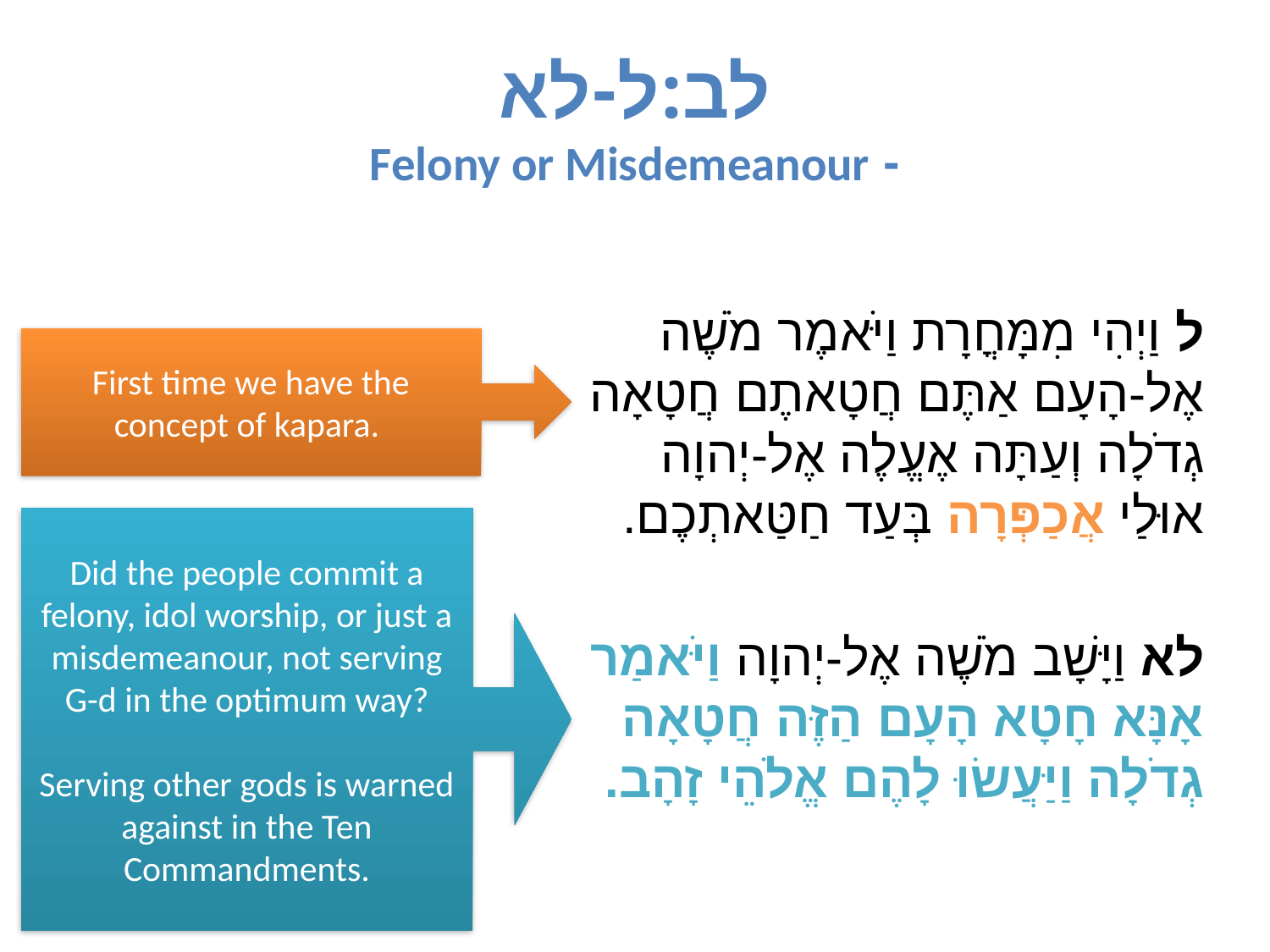

# לב:ל-לא - Felony or Misdemeanour

ל וַיְהִי מִמָּחֳרָת וַיֹּאמֶר מֹשֶׁה אֶל-הָעָם אַתֶּם חֲטָאתֶם חֲטָאָה גְדֹלָה וְעַתָּה אֶעֱלֶה אֶל-יְהוָה אוּלַי אֲכַפְּרָה בְּעַד חַטַּאתְכֶם.

לא וַיָּשָׁב מֹשֶׁה אֶל-יְהוָה וַיֹּאמַר אָנָּא חָטָא הָעָם הַזֶּה חֲטָאָה גְדֹלָה וַיַּעֲשׂוּ לָהֶם אֱלֹהֵי זָהָב.
First time we have the concept of kapara.
Did the people commit a felony, idol worship, or just a misdemeanour, not serving G-d in the optimum way?

Serving other gods is warned against in the Ten Commandments.